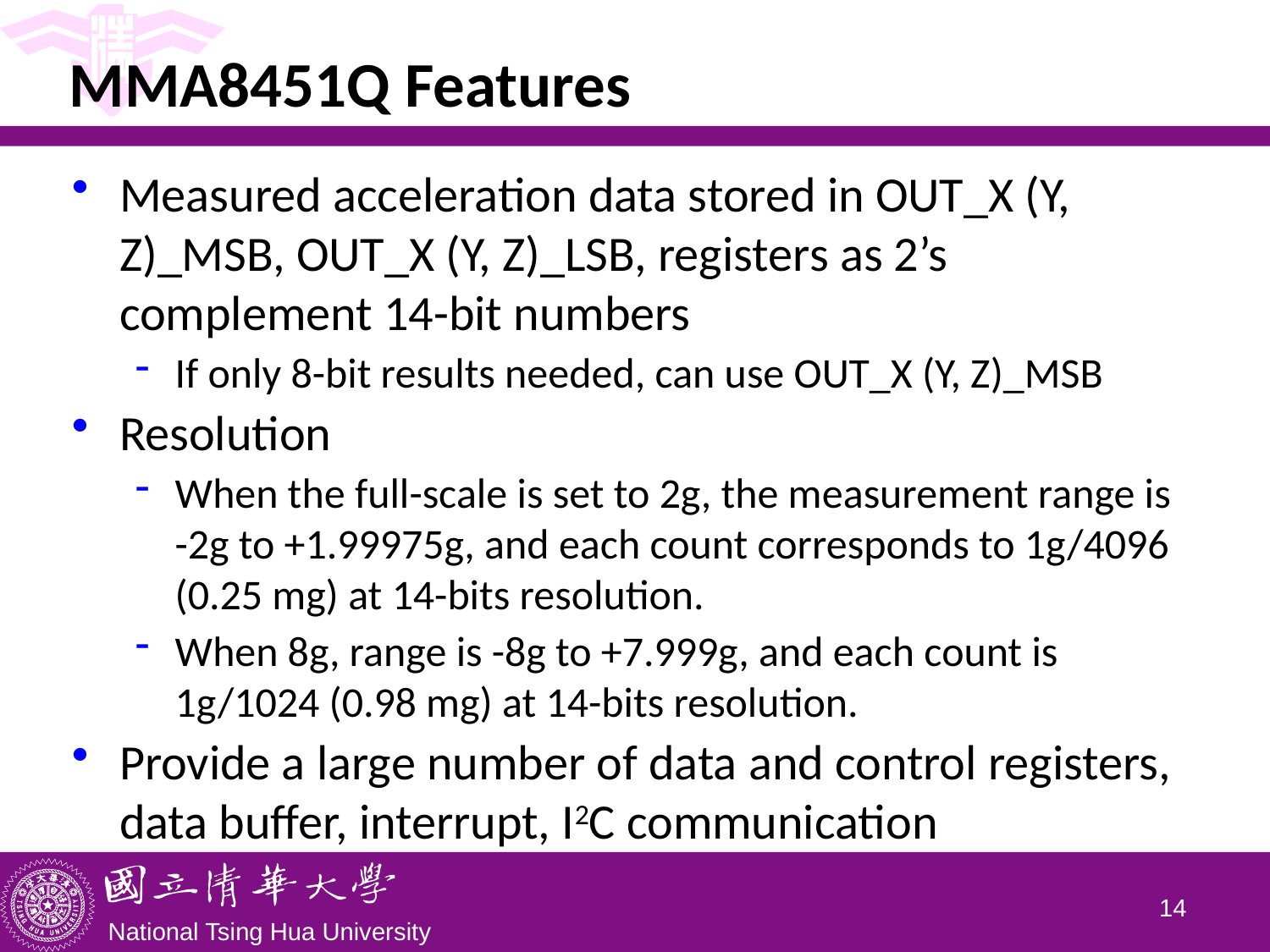

# MMA8451Q Features
Measured acceleration data stored in OUT_X (Y, Z)_MSB, OUT_X (Y, Z)_LSB, registers as 2’s complement 14-bit numbers
If only 8-bit results needed, can use OUT_X (Y, Z)_MSB
Resolution
When the full-scale is set to 2g, the measurement range is -2g to +1.99975g, and each count corresponds to 1g/4096 (0.25 mg) at 14-bits resolution.
When 8g, range is -8g to +7.999g, and each count is 1g/1024 (0.98 mg) at 14-bits resolution.
Provide a large number of data and control registers, data buffer, interrupt, I2C communication
14